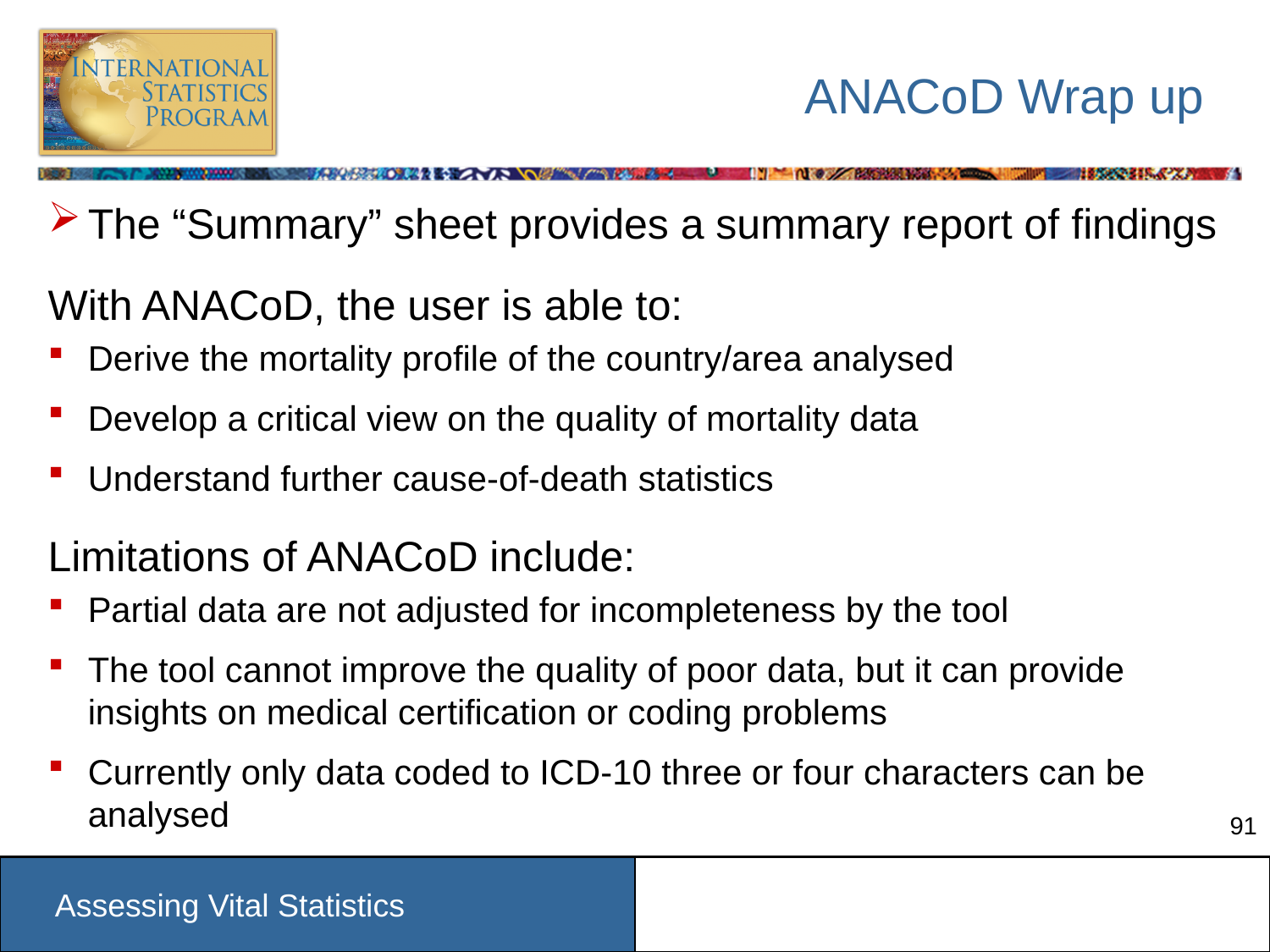

# ANACoD Wrap up
The “Summary” sheet provides a summary report of findings

With ANACoD, the user is able to:
Derive the mortality profile of the country/area analysed
Develop a critical view on the quality of mortality data
Understand further cause-of-death statistics

Limitations of ANACoD include:
Partial data are not adjusted for incompleteness by the tool
The tool cannot improve the quality of poor data, but it can provide insights on medical certification or coding problems
Currently only data coded to ICD-10 three or four characters can be analysed